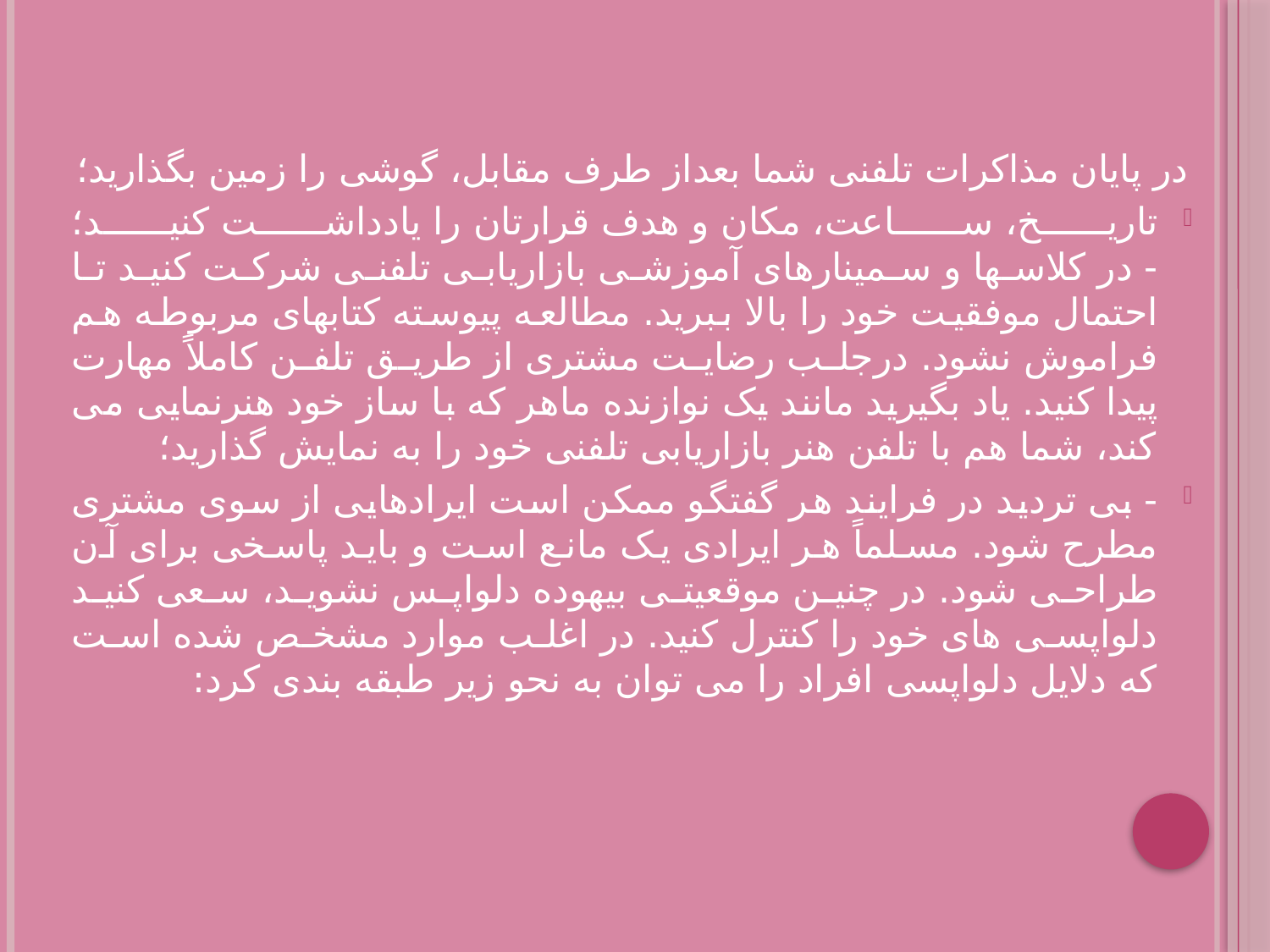

در پایان مذاکرات تلفنی شما بعداز طرف مقابل، گوشی را زمین بگذارید؛
تاریخ، ساعت، مکان و هدف قرارتان را یادداشت کنید؛
- در کلاسها و سمینارهای آموزشی بازاریابی تلفنی شرکت کنید تا احتمال موفقیت خود را بالا ببرید. مطالعه پیوسته کتابهای مربوطه هم فراموش نشود. درجلب رضایت مشتری از طریق تلفن کاملاً مهارت پیدا کنید. یاد بگیرید مانند یک نوازنده ماهر که با ساز خود هنرنمایی می کند، شما هم با تلفن هنر بازاریابی تلفنی خود را به نمایش گذارید؛
- بی تردید در فرایند هر گفتگو ممکن است ایرادهایی از سوی مشتری مطرح شود. مسلماً هر ایرادی یک مانع است و باید پاسخی برای آن طراحی شود. در چنین موقعیتی بیهوده دلواپس نشوید، سعی کنید دلواپسی های خود را کنترل کنید. در اغلب موارد مشخص شده است که دلایل دلواپسی افراد را می توان به نحو زیر طبقه بندی کرد: